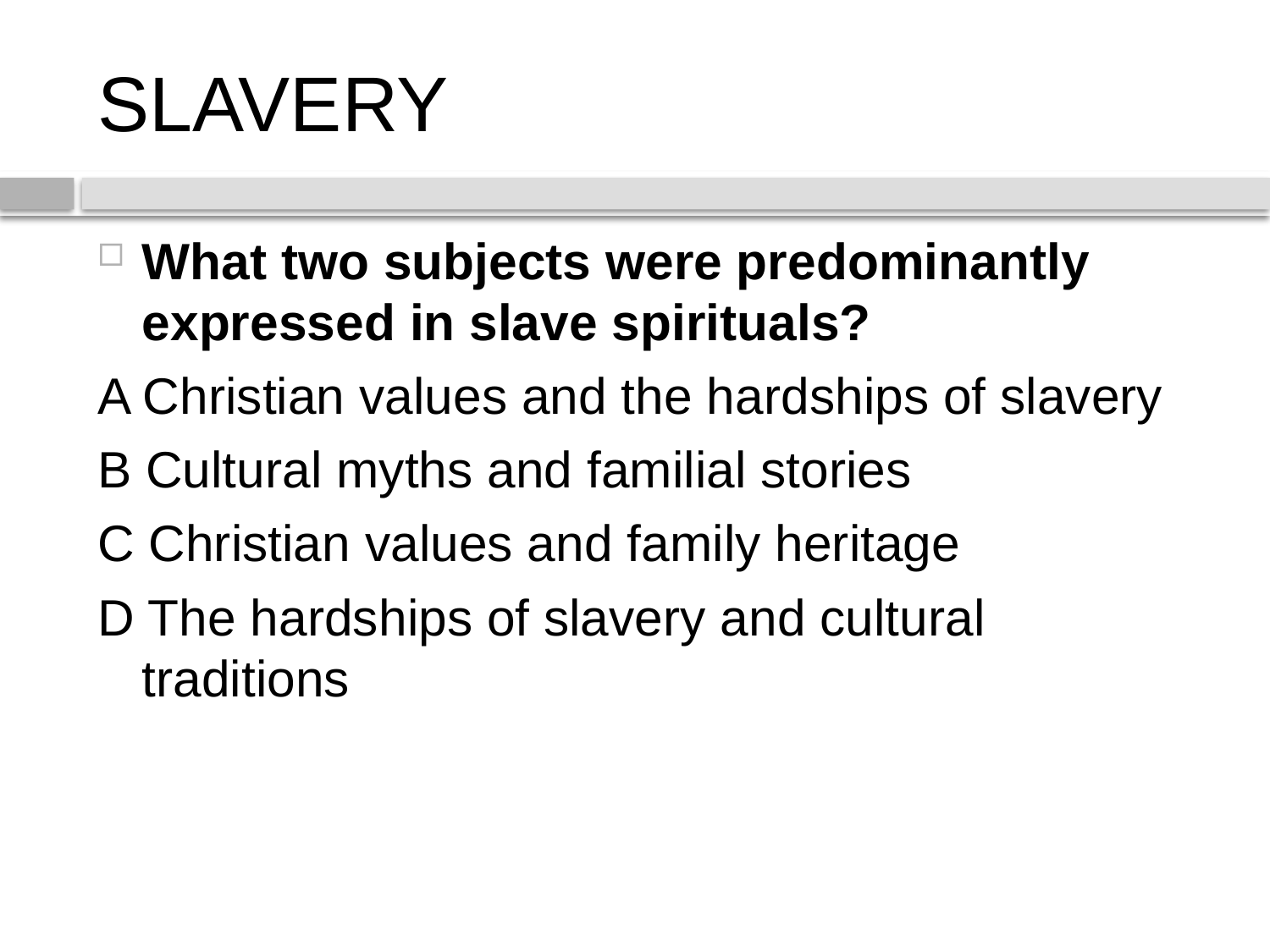

# SLAVERY
What two subjects were predominantly expressed in slave spirituals?
A Christian values and the hardships of slavery
B Cultural myths and familial stories
C Christian values and family heritage
D The hardships of slavery and cultural traditions